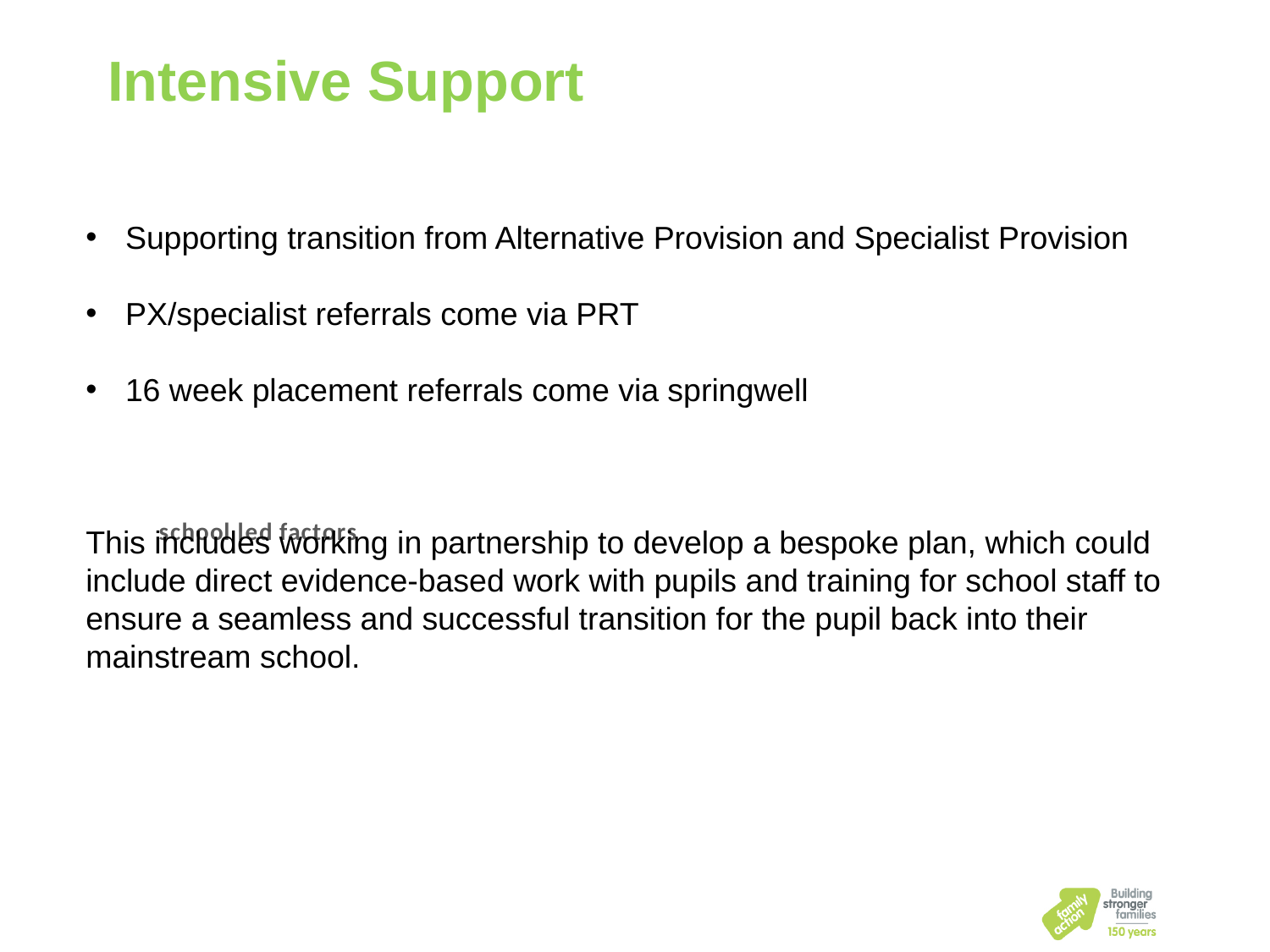

# Intensive Support
Supporting transition from Alternative Provision and Specialist Provision

PX/specialist referrals come via PRT

16 week placement referrals come via springwell

This includes working in partnership to develop a bespoke plan, which could include direct evidence-based work with pupils and training for school staff to ensure a seamless and successful transition for the pupil back into their mainstream school.

### Chart: school led factors

| Category |
|---|